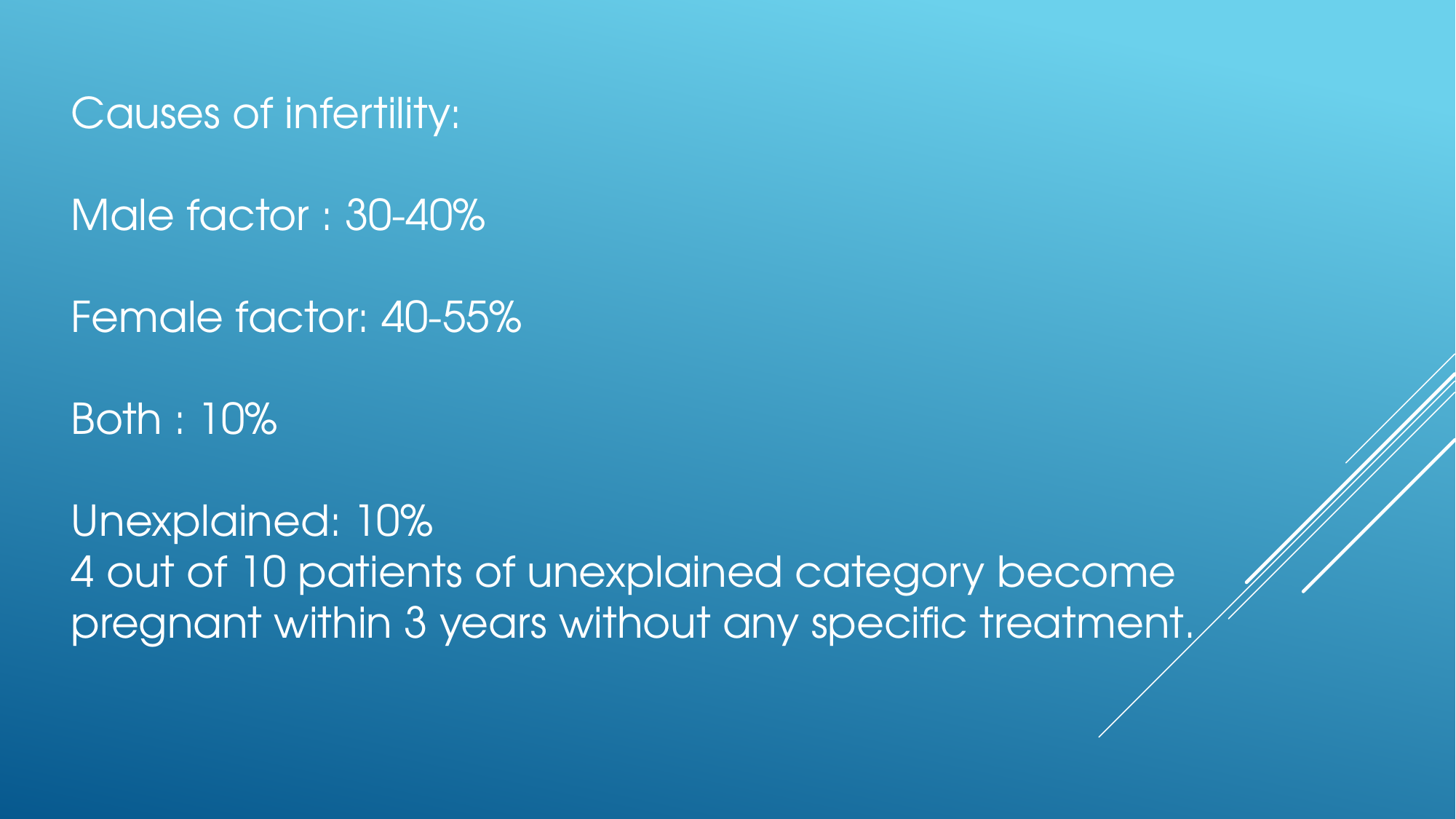

Causes of infertility:

Male factor : 30-40%

Female factor: 40-55%

Both : 10%

Unexplained: 10%
4 out of 10 patients of unexplained category become pregnant within 3 years without any specific treatment.